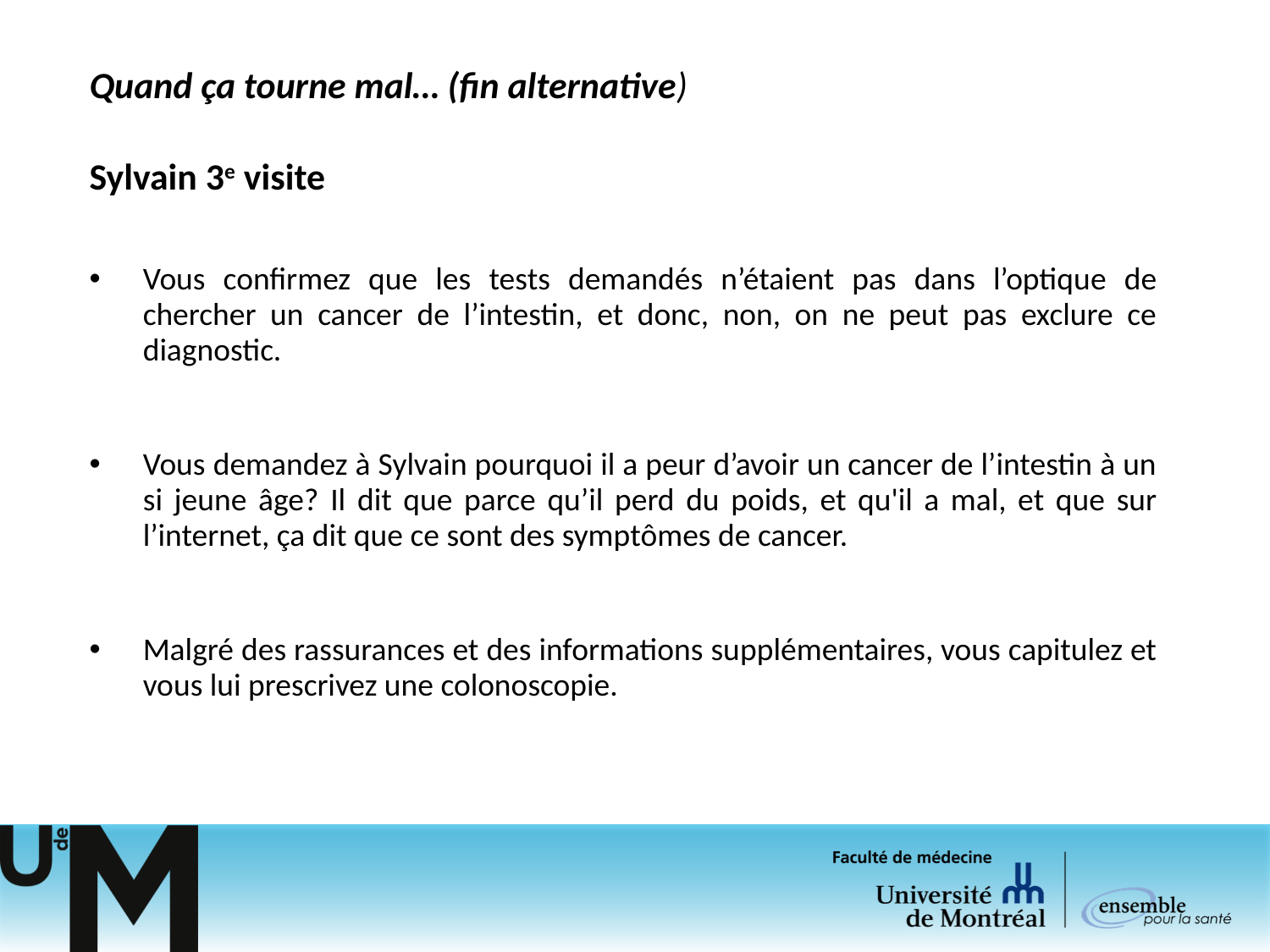

Quand ça tourne mal… (fin alternative)
Sylvain 3e visite
Vous confirmez que les tests demandés n’étaient pas dans l’optique de chercher un cancer de l’intestin, et donc, non, on ne peut pas exclure ce diagnostic.

Vous demandez à Sylvain pourquoi il a peur d’avoir un cancer de l’intestin à un si jeune âge? Il dit que parce qu’il perd du poids, et qu'il a mal, et que sur l’internet, ça dit que ce sont des symptômes de cancer.

Malgré des rassurances et des informations supplémentaires, vous capitulez et vous lui prescrivez une colonoscopie.